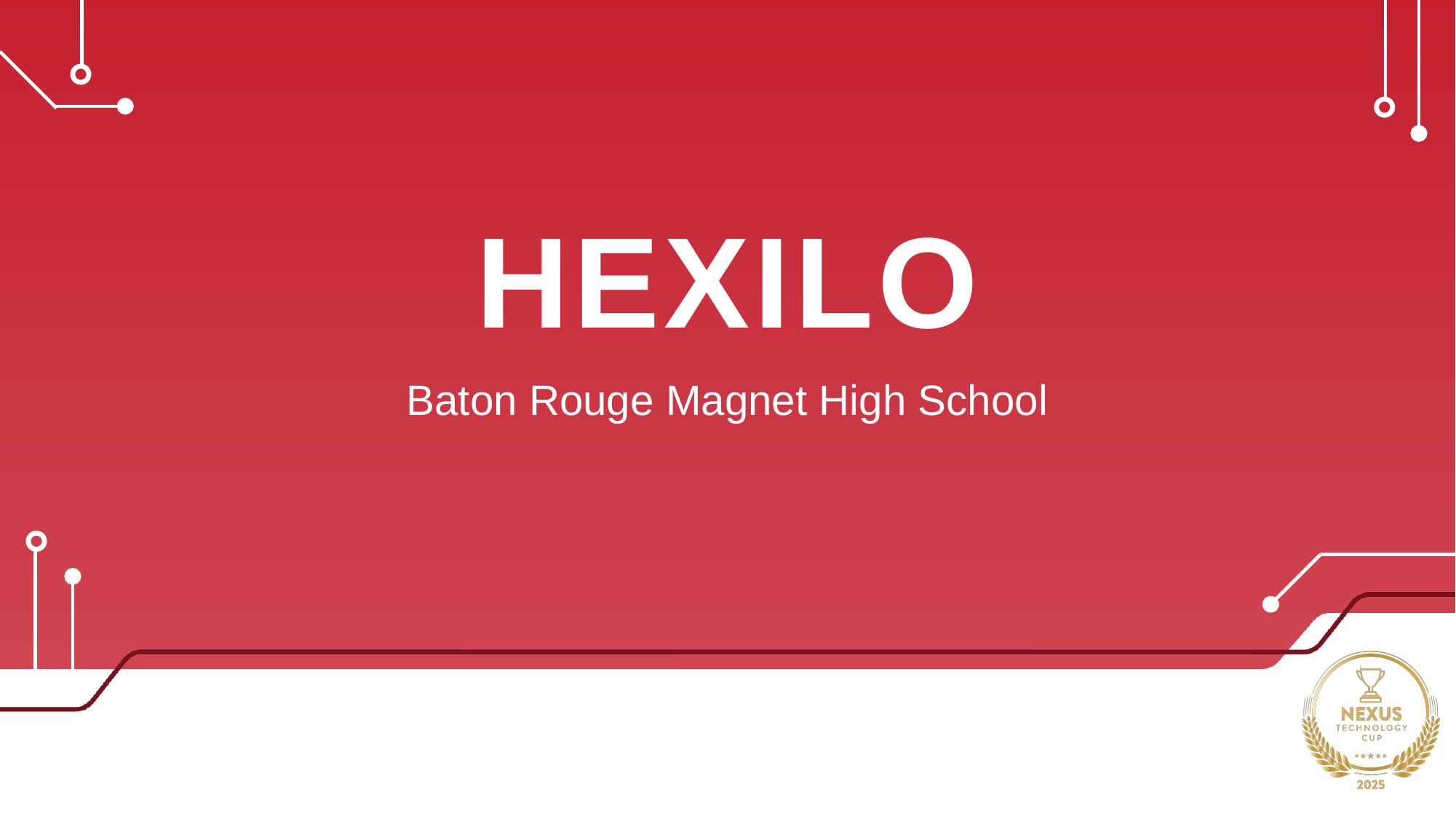

# HEXILO
Baton Rouge Magnet High School